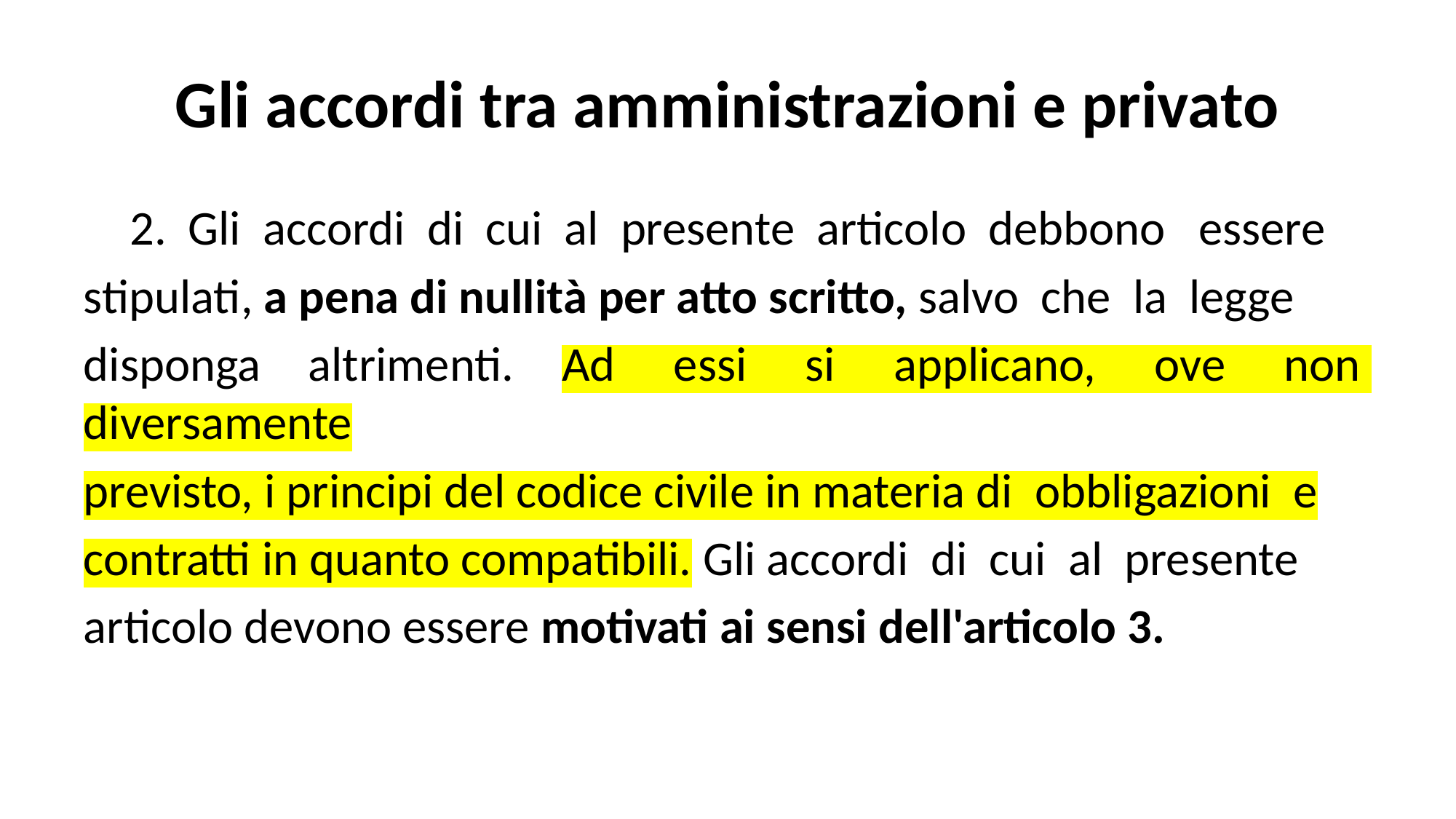

# Gli accordi tra amministrazioni e privato
2.  Gli  accordi  di  cui  al  presente  articolo  debbono   essere
stipulati, a pena di nullità per atto scritto, salvo  che  la  legge
disponga altrimenti. Ad  essi  si  applicano,  ove  non  diversamente
previsto, i principi del codice civile in materia di  obbligazioni  e
contratti in quanto compatibili. Gli accordi  di  cui  al  presente
articolo devono essere motivati ai sensi dell'articolo 3.